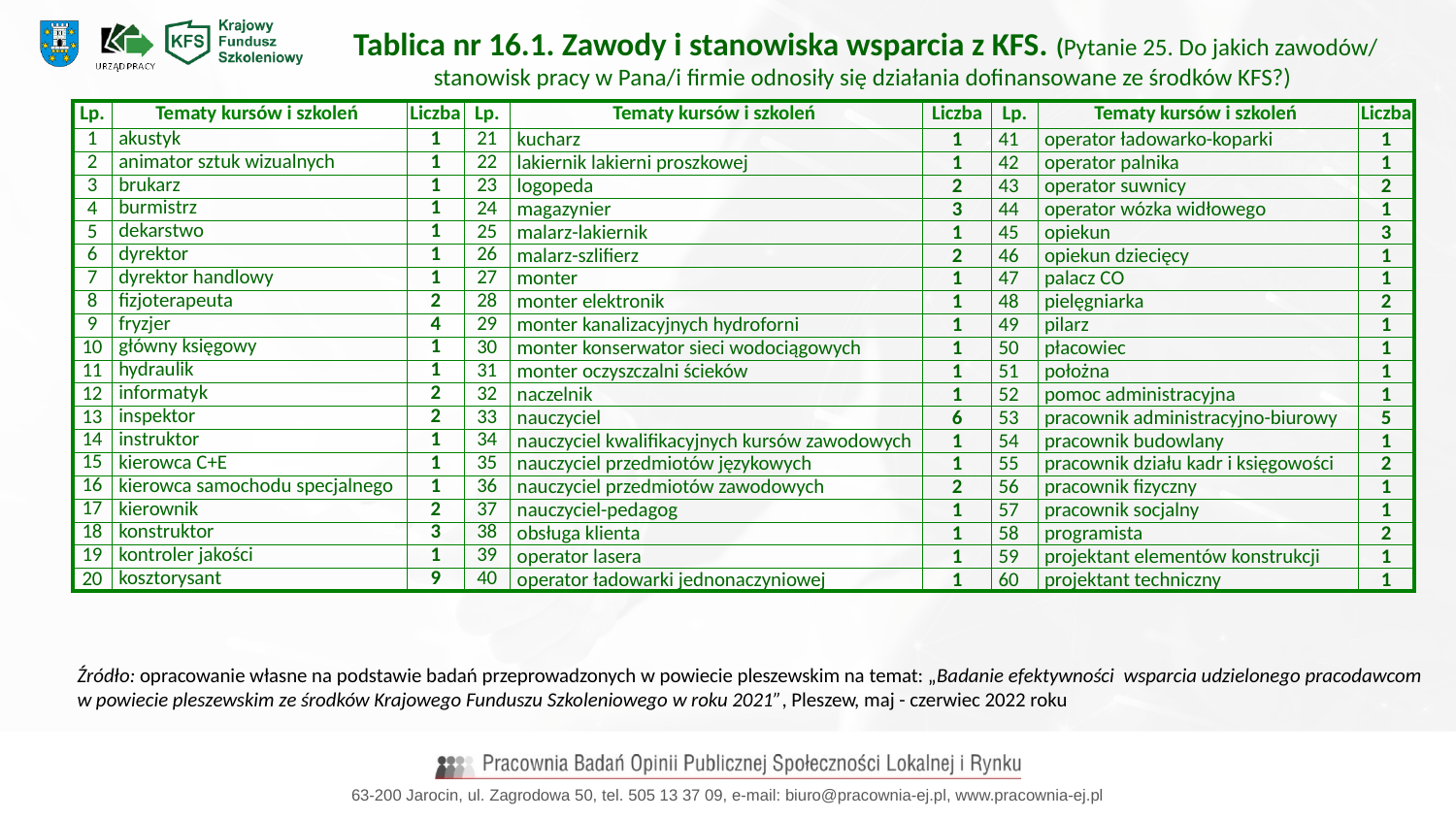

Tablica nr 16.1. Zawody i stanowiska wsparcia z KFS. (Pytanie 25. Do jakich zawodów/
stanowisk pracy w Pana/i firmie odnosiły się działania dofinansowane ze środków KFS?)
| Lp. | Tematy kursów i szkoleń | Liczba | Lp. | Tematy kursów i szkoleń | Liczba | Lp. | Tematy kursów i szkoleń | Liczba |
| --- | --- | --- | --- | --- | --- | --- | --- | --- |
| 1 | akustyk | 1 | 21 | kucharz | 1 | 41 | operator ładowarko-koparki | 1 |
| 2 | animator sztuk wizualnych | 1 | 22 | lakiernik lakierni proszkowej | 1 | 42 | operator palnika | 1 |
| 3 | brukarz | 1 | 23 | logopeda | 2 | 43 | operator suwnicy | 2 |
| 4 | burmistrz | 1 | 24 | magazynier | 3 | 44 | operator wózka widłowego | 1 |
| 5 | dekarstwo | 1 | 25 | malarz-lakiernik | 1 | 45 | opiekun | 3 |
| 6 | dyrektor | 1 | 26 | malarz-szlifierz | 2 | 46 | opiekun dziecięcy | 1 |
| 7 | dyrektor handlowy | 1 | 27 | monter | 1 | 47 | palacz CO | 1 |
| 8 | fizjoterapeuta | 2 | 28 | monter elektronik | 1 | 48 | pielęgniarka | 2 |
| 9 | fryzjer | 4 | 29 | monter kanalizacyjnych hydroforni | 1 | 49 | pilarz | 1 |
| 10 | główny księgowy | 1 | 30 | monter konserwator sieci wodociągowych | 1 | 50 | płacowiec | 1 |
| 11 | hydraulik | 1 | 31 | monter oczyszczalni ścieków | 1 | 51 | położna | 1 |
| 12 | informatyk | 2 | 32 | naczelnik | 1 | 52 | pomoc administracyjna | 1 |
| 13 | inspektor | 2 | 33 | nauczyciel | 6 | 53 | pracownik administracyjno-biurowy | 5 |
| 14 | instruktor | 1 | 34 | nauczyciel kwalifikacyjnych kursów zawodowych | 1 | 54 | pracownik budowlany | 1 |
| 15 | kierowca C+E | 1 | 35 | nauczyciel przedmiotów językowych | 1 | 55 | pracownik działu kadr i księgowości | 2 |
| 16 | kierowca samochodu specjalnego | 1 | 36 | nauczyciel przedmiotów zawodowych | 2 | 56 | pracownik fizyczny | 1 |
| 17 | kierownik | 2 | 37 | nauczyciel-pedagog | 1 | 57 | pracownik socjalny | 1 |
| 18 | konstruktor | 3 | 38 | obsługa klienta | 1 | 58 | programista | 2 |
| 19 | kontroler jakości | 1 | 39 | operator lasera | 1 | 59 | projektant elementów konstrukcji | 1 |
| 20 | kosztorysant | 9 | 40 | operator ładowarki jednonaczyniowej | 1 | 60 | projektant techniczny | 1 |
Źródło: opracowanie własne na podstawie badań przeprowadzonych w powiecie pleszewskim na temat: „Badanie efektywności  wsparcia udzielonego pracodawcom w powiecie pleszewskim ze środków Krajowego Funduszu Szkoleniowego w roku 2021”, Pleszew, maj - czerwiec 2022 roku